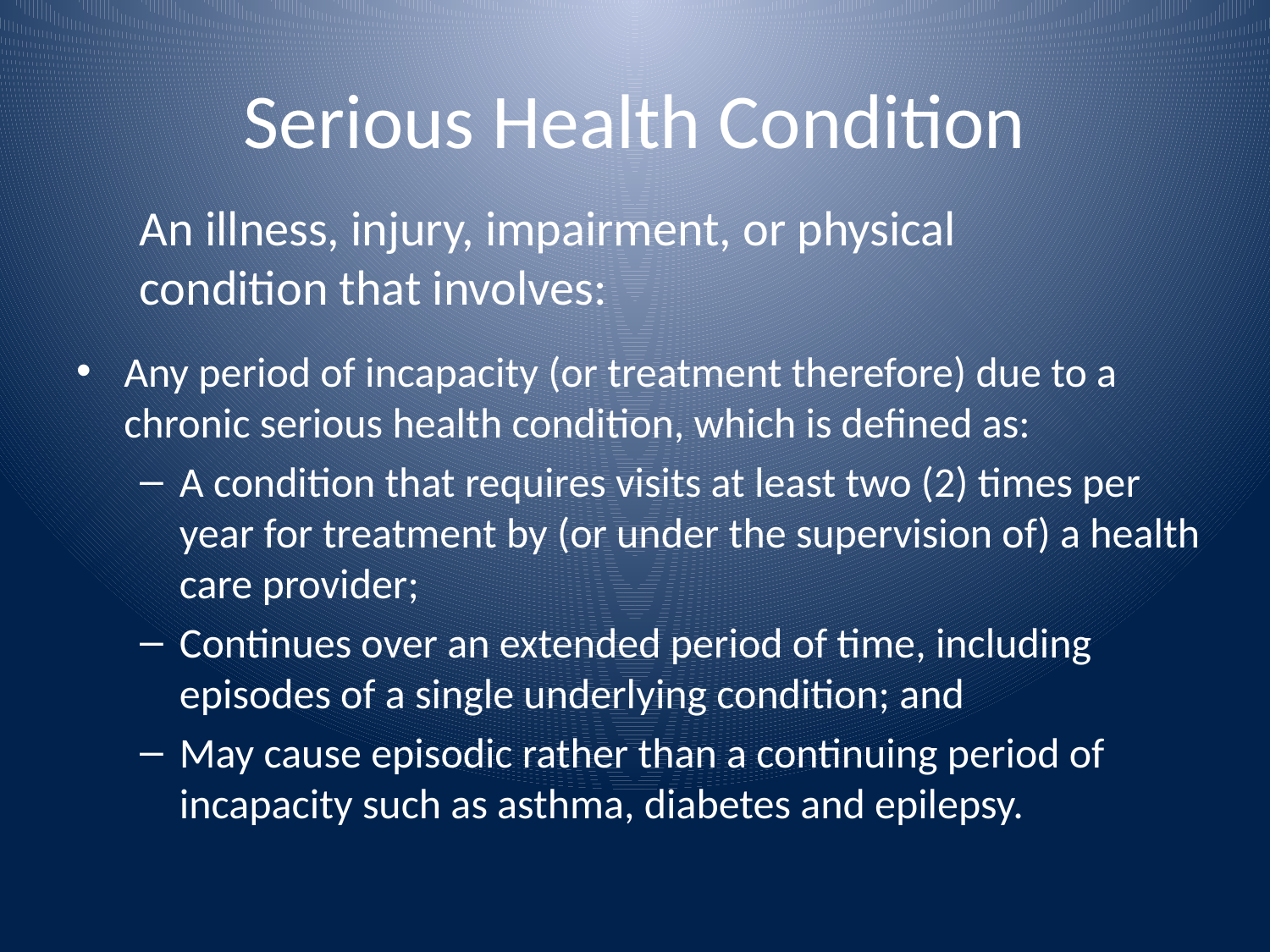

# Serious Health Condition
An illness, injury, impairment, or physical condition that involves:
Any period of incapacity (or treatment therefore) due to a chronic serious health condition, which is defined as:
A condition that requires visits at least two (2) times per year for treatment by (or under the supervision of) a health care provider;
Continues over an extended period of time, including episodes of a single underlying condition; and
May cause episodic rather than a continuing period of incapacity such as asthma, diabetes and epilepsy.